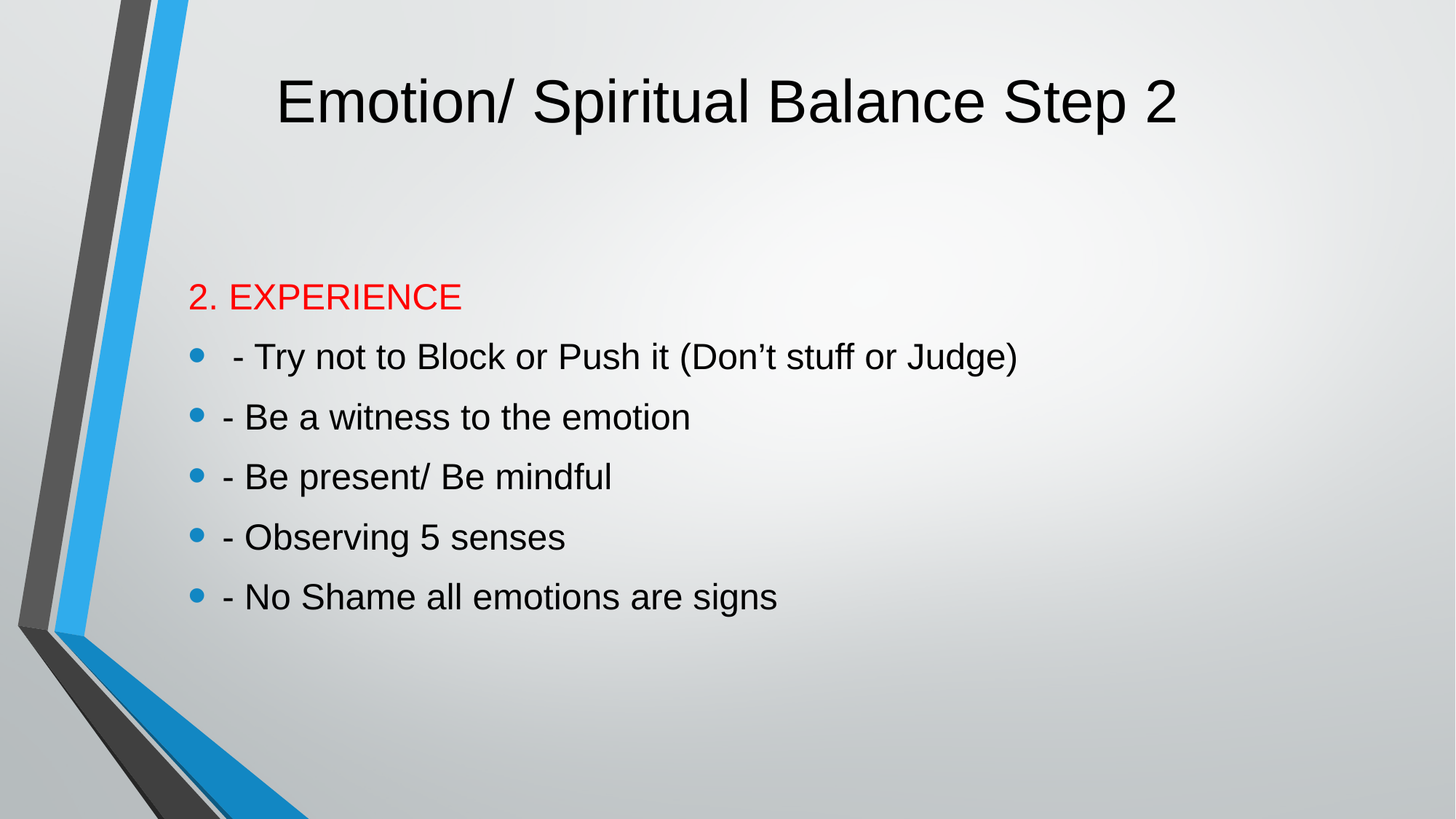

# Emotion/ Spiritual Balance Step 2
2. EXPERIENCE
 - Try not to Block or Push it (Don’t stuff or Judge)
- Be a witness to the emotion
- Be present/ Be mindful
- Observing 5 senses
- No Shame all emotions are signs